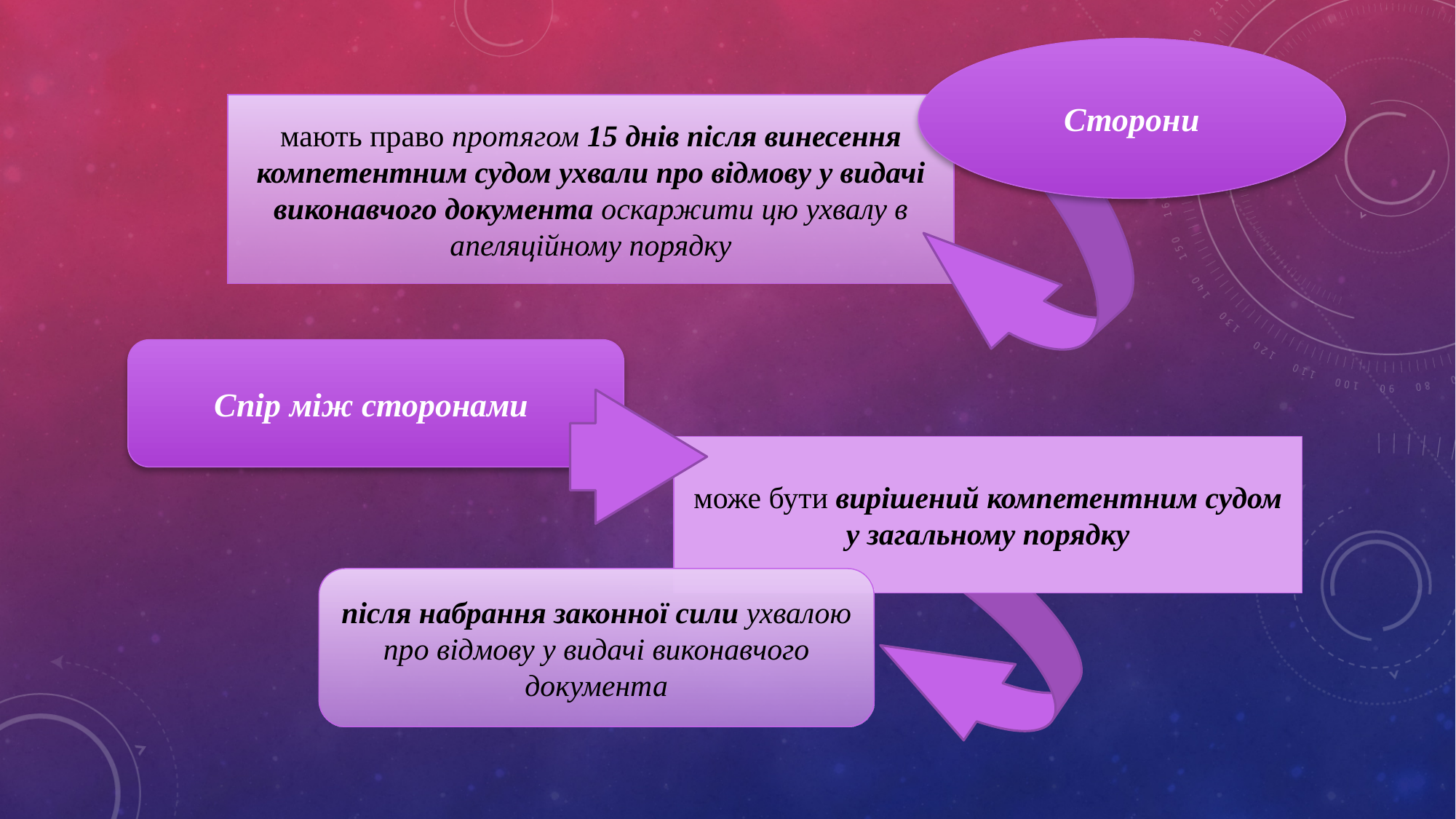

Сторони
мають право протягом 15 днів після винесення компетентним судом ухвали про відмову у видачі виконавчого документа оскаржити цю ухвалу в апеляційному порядку

Спір між сторонами

може бути вирішений компетентним судом у загальному порядку

після набрання законної сили ухвалою про відмову у видачі виконавчого документа